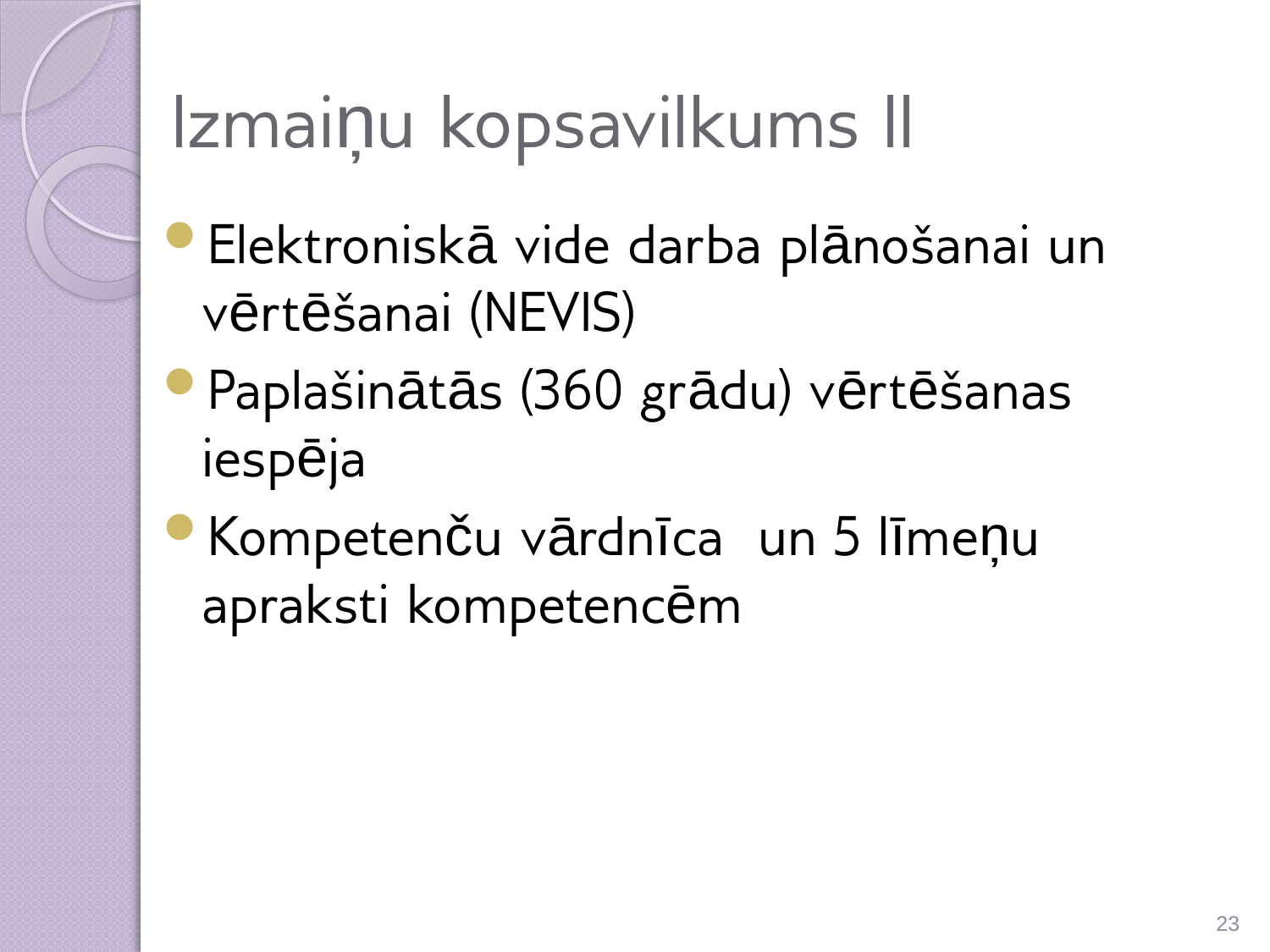

# Izmaiņu kopsavilkums II
Elektroniskā vide darba plānošanai un vērtēšanai (NEVIS)
Paplašinātās (360 grādu) vērtēšanas iespēja
Kompetenču vārdnīca  un 5 līmeņu apraksti kompetencēm

23